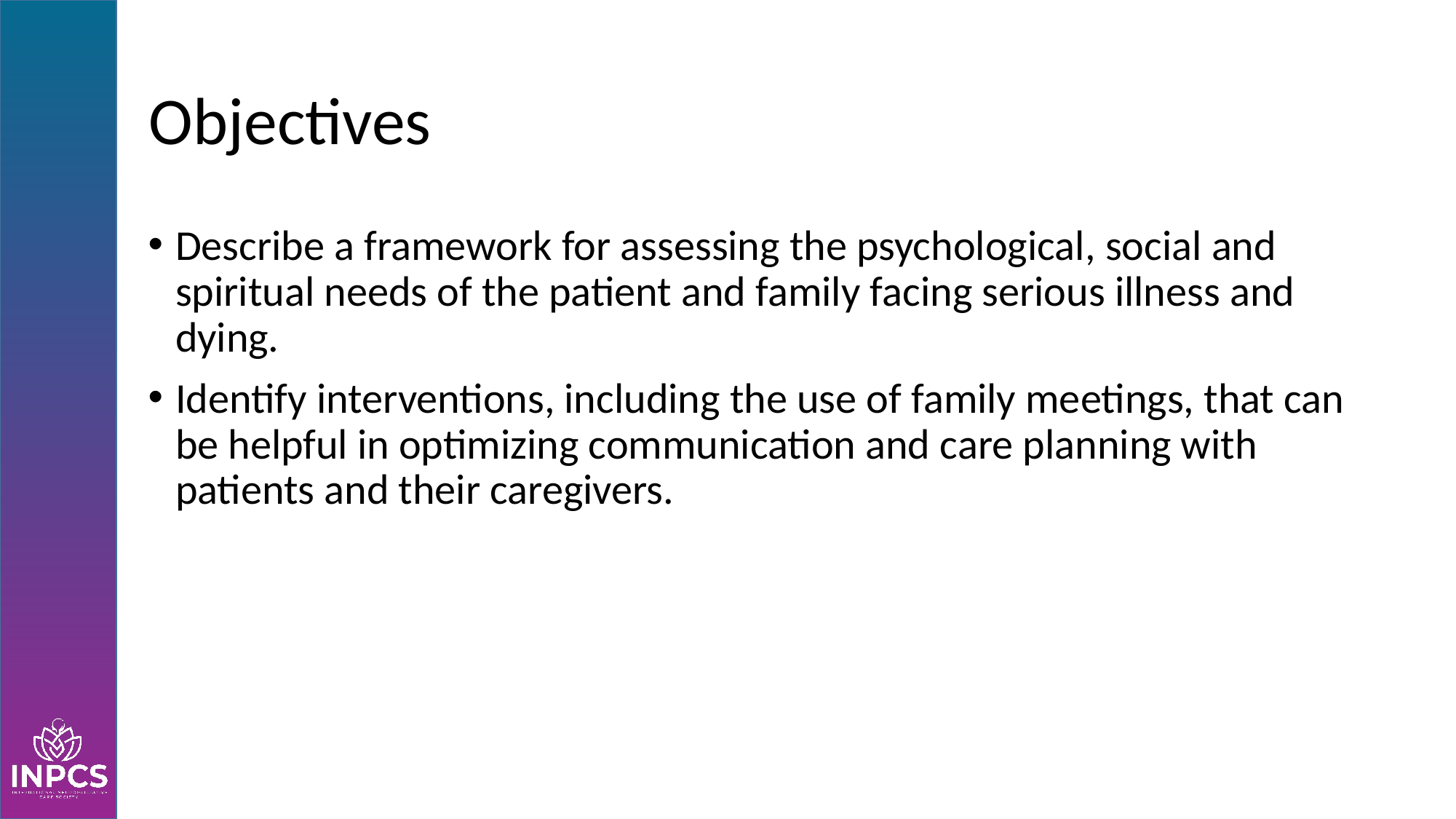

# Objectives
Describe a framework for assessing the psychological, social and spiritual needs of the patient and family facing serious illness and dying.
Identify interventions, including the use of family meetings, that can be helpful in optimizing communication and care planning with patients and their caregivers.